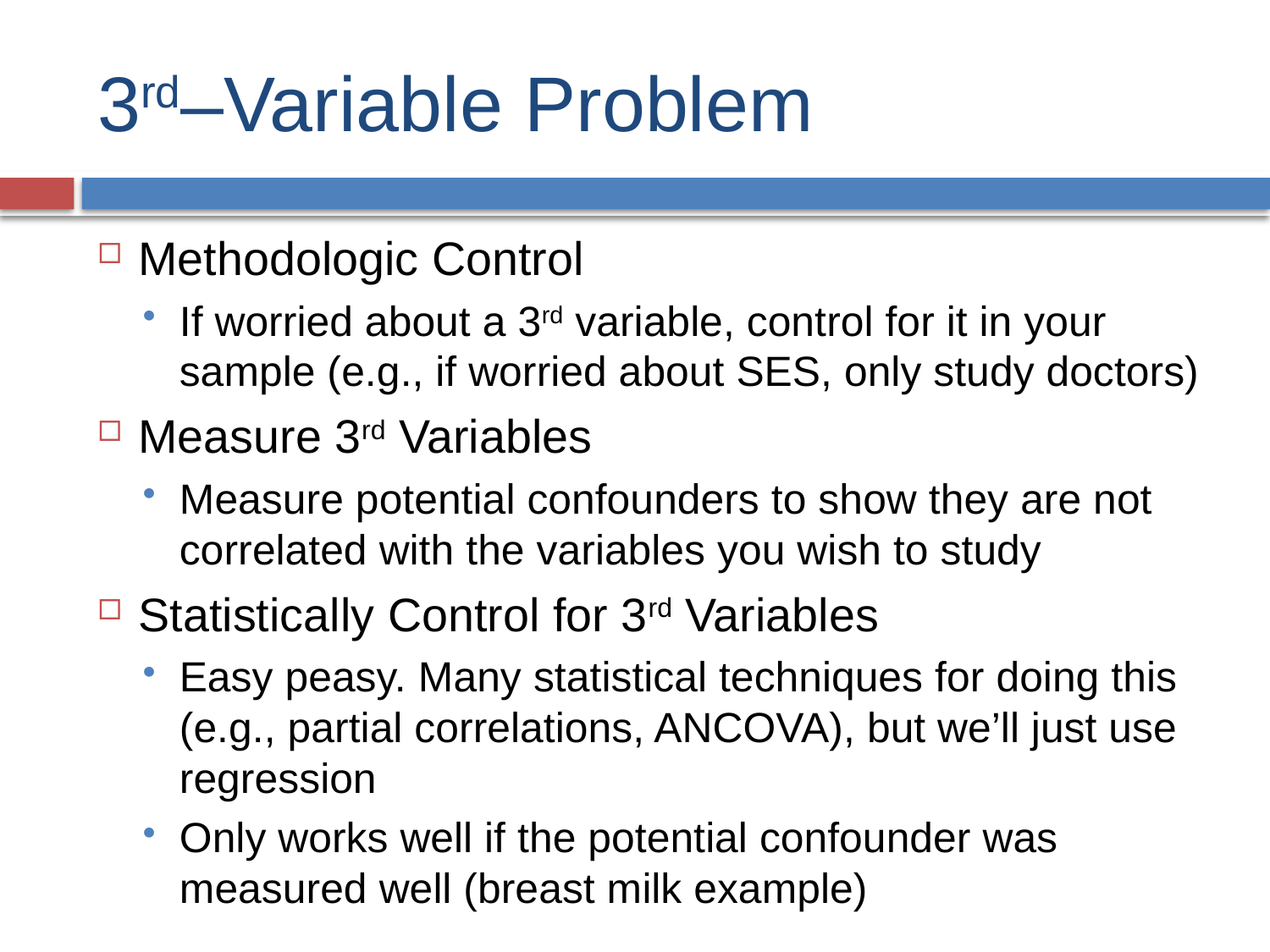

# 3rd–Variable Problem
Methodologic Control
If worried about a 3rd variable, control for it in your sample (e.g., if worried about SES, only study doctors)
Measure 3rd Variables
Measure potential confounders to show they are not correlated with the variables you wish to study
Statistically Control for 3rd Variables
Easy peasy. Many statistical techniques for doing this (e.g., partial correlations, ANCOVA), but we’ll just use regression
Only works well if the potential confounder was measured well (breast milk example)